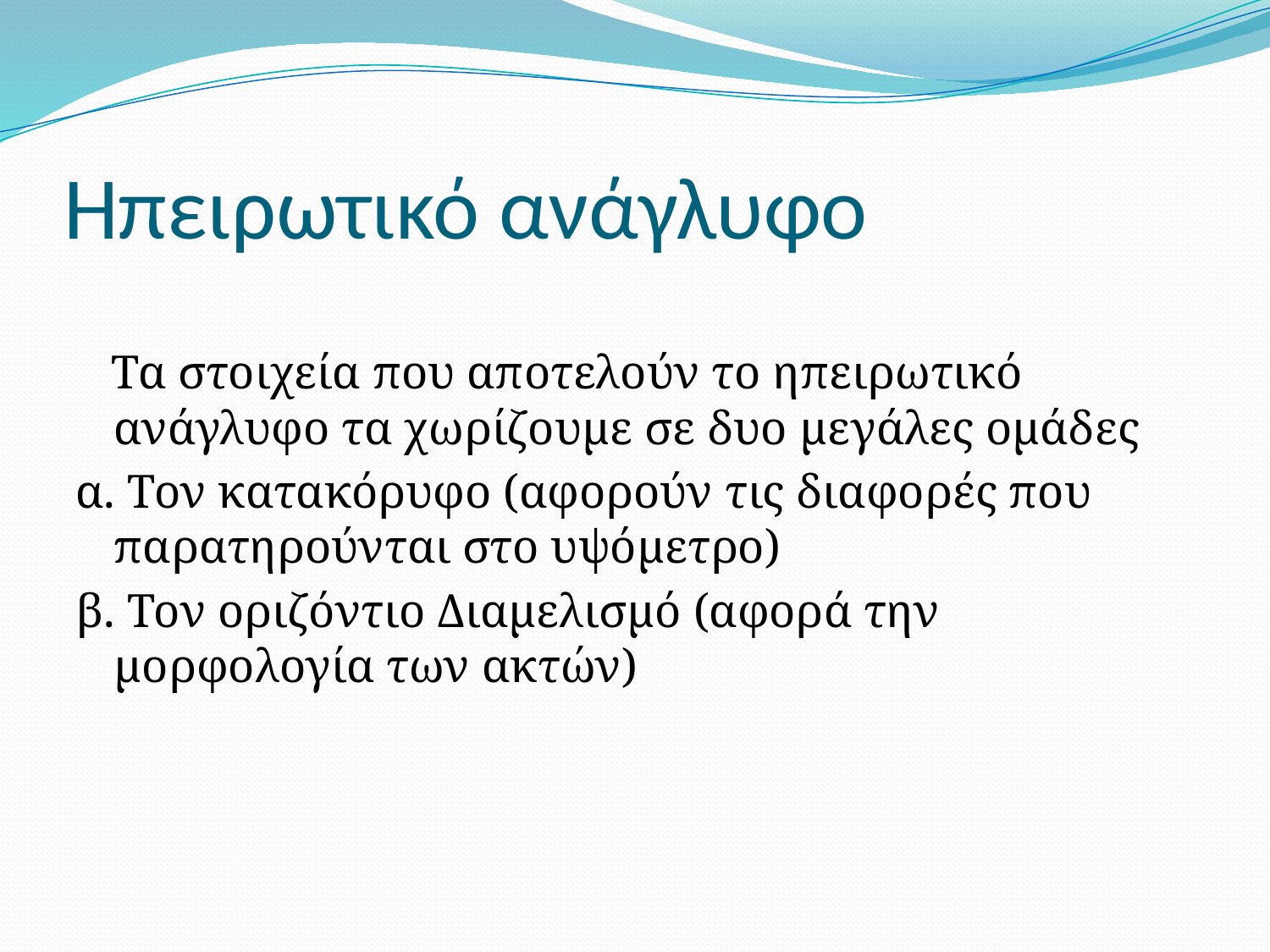

# Ηπειρωτικό ανάγλυφο
   Τα στοιχεία που αποτελούν το ηπειρωτικό ανάγλυφο τα χωρίζουμε σε δυο μεγάλες ομάδες
α. Τον κατακόρυφο (αφορούν τις διαφορές που παρατηρούνται στο υψόμετρο)
β. Τον οριζόντιο Διαμελισμό (αφορά την μορφολογία των ακτών)